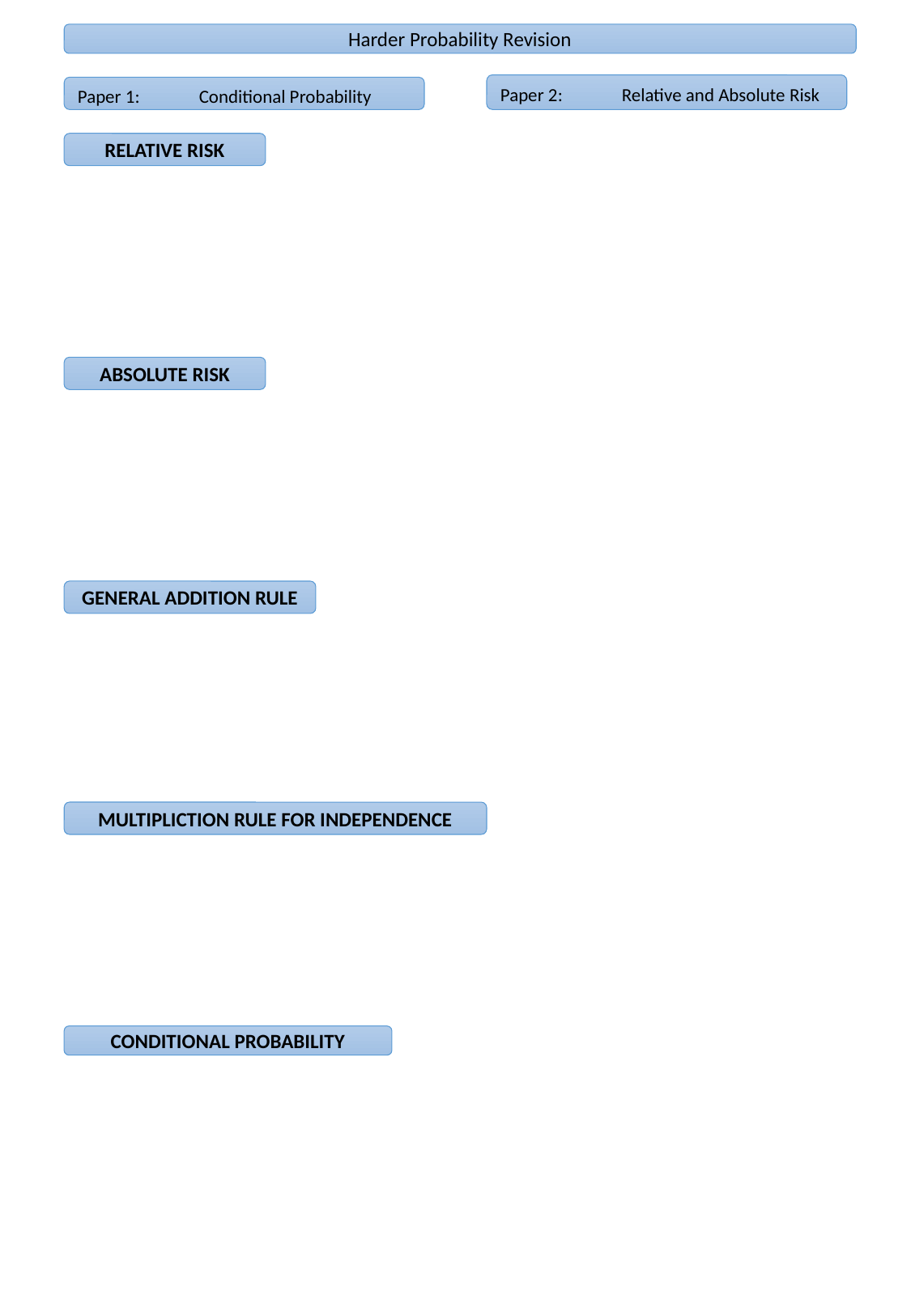

Harder Probability Revision
Paper 2:  	Relative and Absolute Risk
Paper 1:  	Conditional Probability
RELATIVE RISK
ABSOLUTE RISK
GENERAL ADDITION RULE
MULTIPLICTION RULE FOR INDEPENDENCE
CONDITIONAL PROBABILITY